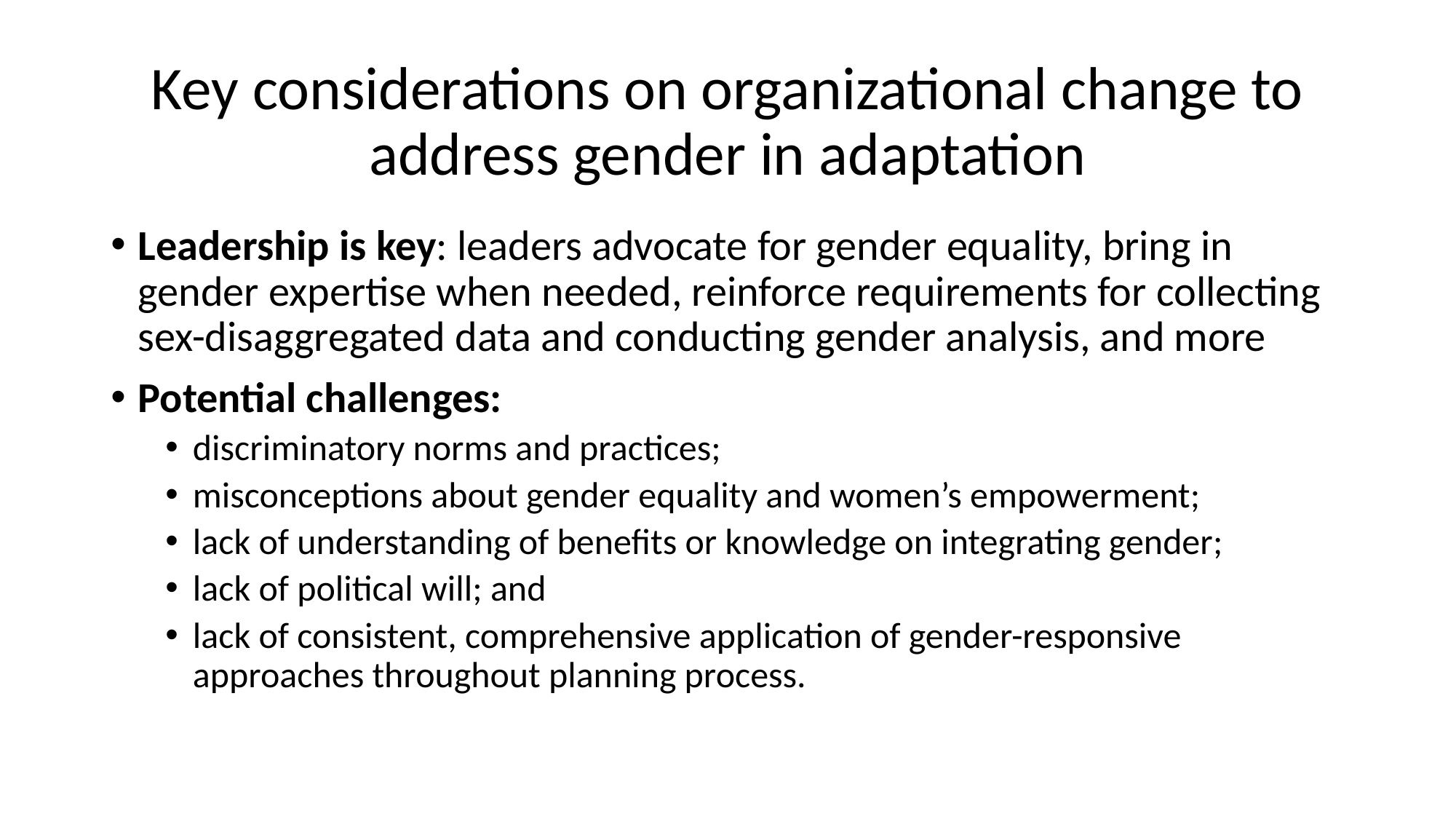

# Key considerations on organizational change to address gender in adaptation
Leadership is key: leaders advocate for gender equality, bring in gender expertise when needed, reinforce requirements for collecting sex-disaggregated data and conducting gender analysis, and more
Potential challenges:
discriminatory norms and practices;
misconceptions about gender equality and women’s empowerment;
lack of understanding of benefits or knowledge on integrating gender;
lack of political will; and
lack of consistent, comprehensive application of gender-responsive approaches throughout planning process.